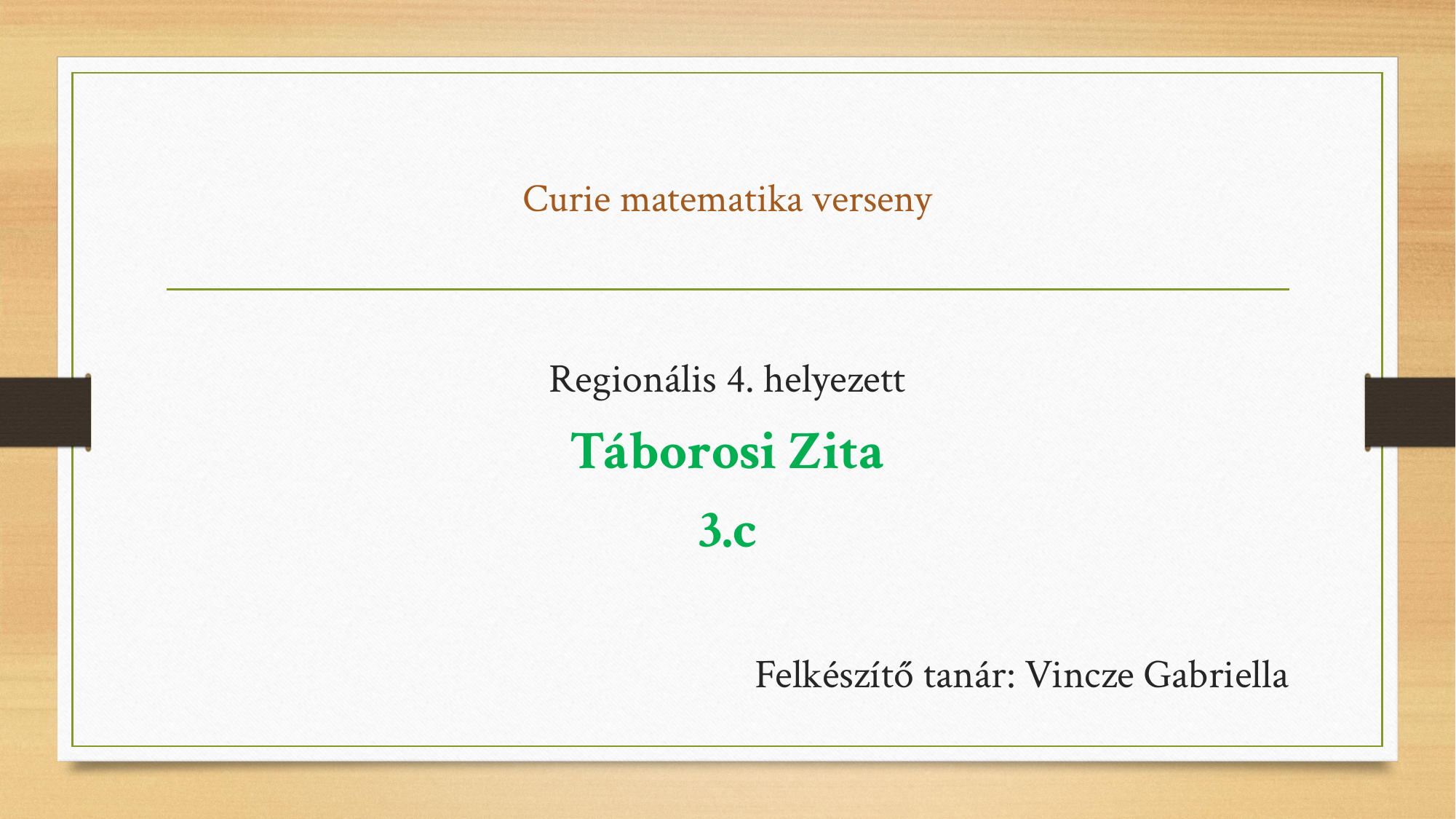

# Curie matematika verseny

Regionális 4. helyezett
Táborosi Zita
3.c

Felkészítő tanár: Vincze Gabriella